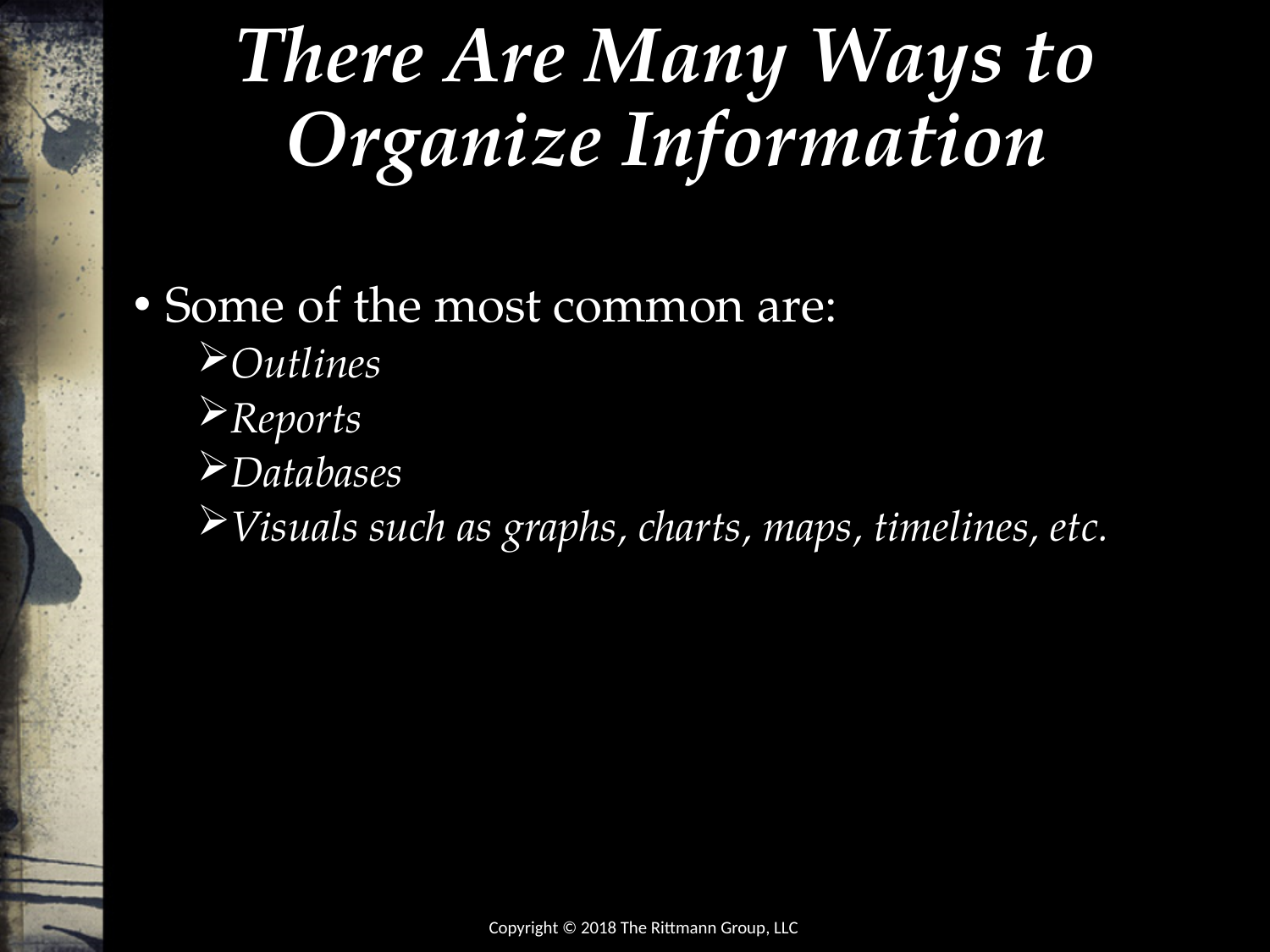

# There Are Many Ways to Organize Information
Some of the most common are:
Outlines
Reports
Databases
Visuals such as graphs, charts, maps, timelines, etc.
Copyright © 2018 The Rittmann Group, LLC